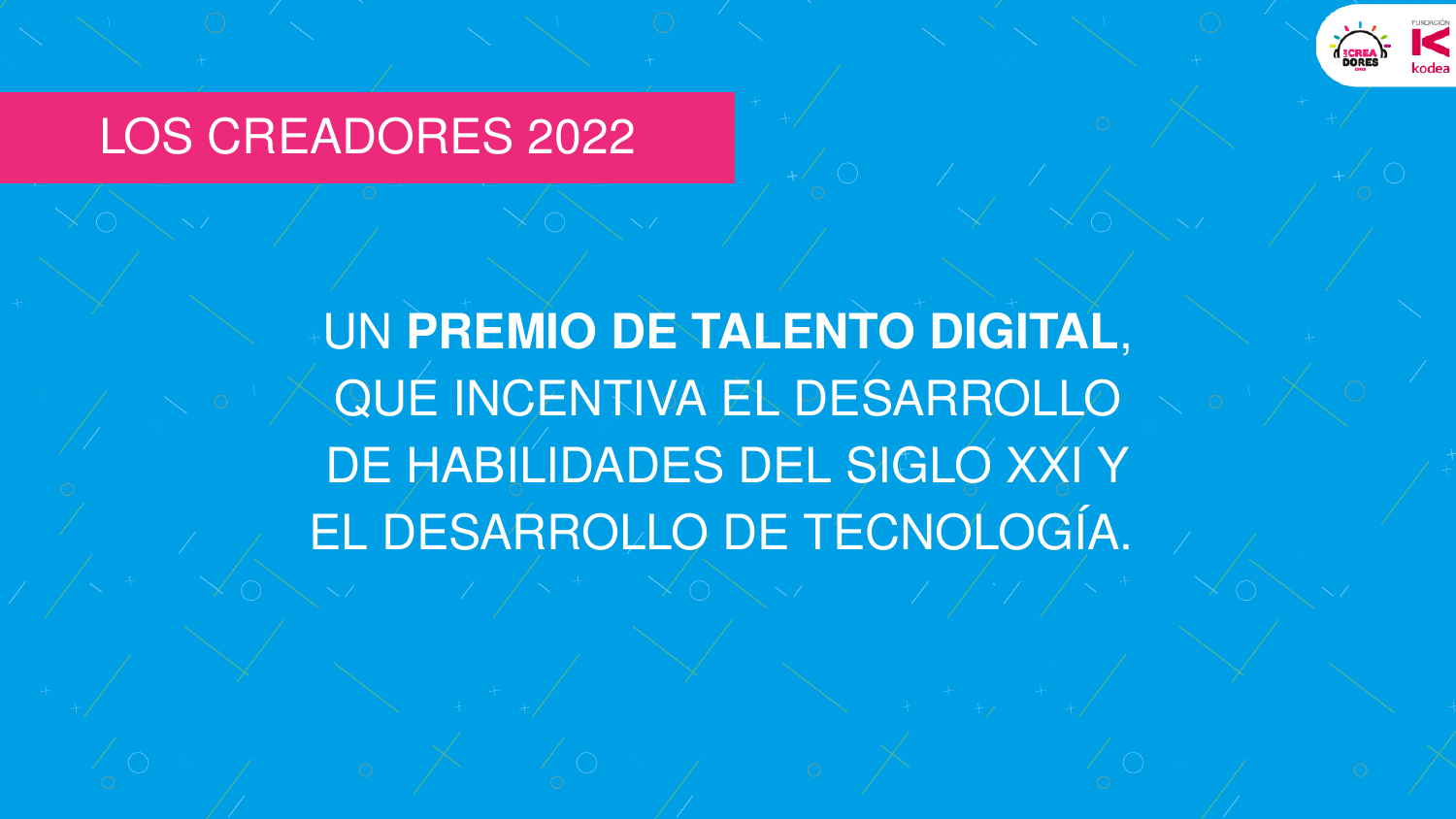

LOS CREADORES 2022
UN PREMIO DE TALENTO DIGITAL, QUE INCENTIVA EL DESARROLLO DE HABILIDADES DEL SIGLO XXI Y EL DESARROLLO DE TECNOLOGÍA.